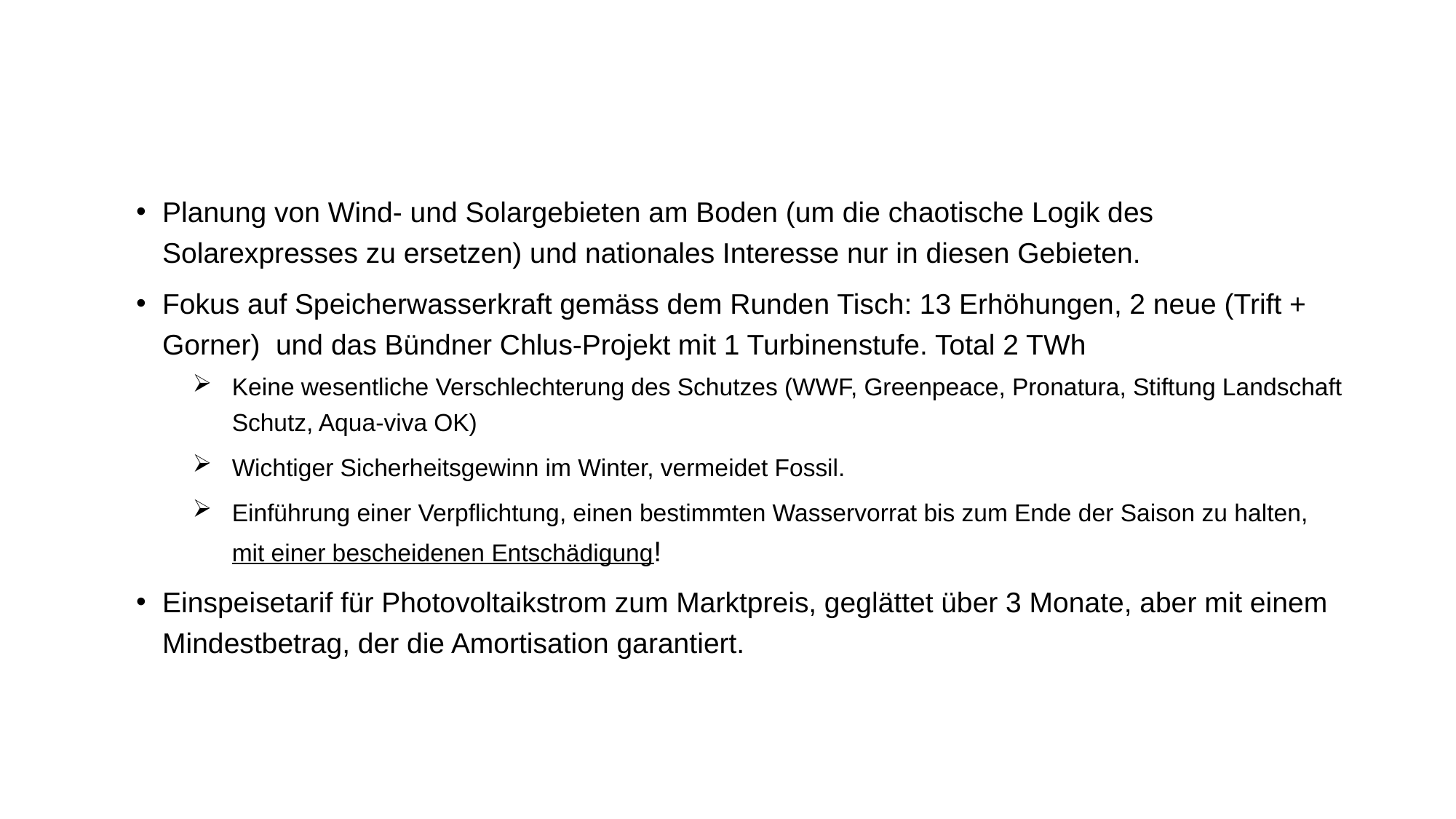

Planung von Wind- und Solargebieten am Boden (um die chaotische Logik des Solarexpresses zu ersetzen) und nationales Interesse nur in diesen Gebieten.
Fokus auf Speicherwasserkraft gemäss dem Runden Tisch: 13 Erhöhungen, 2 neue (Trift + Gorner)  und das Bündner Chlus-Projekt mit 1 Turbinenstufe. Total 2 TWh
Keine wesentliche Verschlechterung des Schutzes (WWF, Greenpeace, Pronatura, Stiftung Landschaft Schutz, Aqua-viva OK)
Wichtiger Sicherheitsgewinn im Winter, vermeidet Fossil.
Einführung einer Verpflichtung, einen bestimmten Wasservorrat bis zum Ende der Saison zu halten, mit einer bescheidenen Entschädigung!
Einspeisetarif für Photovoltaikstrom zum Marktpreis, geglättet über 3 Monate, aber mit einem Mindestbetrag, der die Amortisation garantiert.